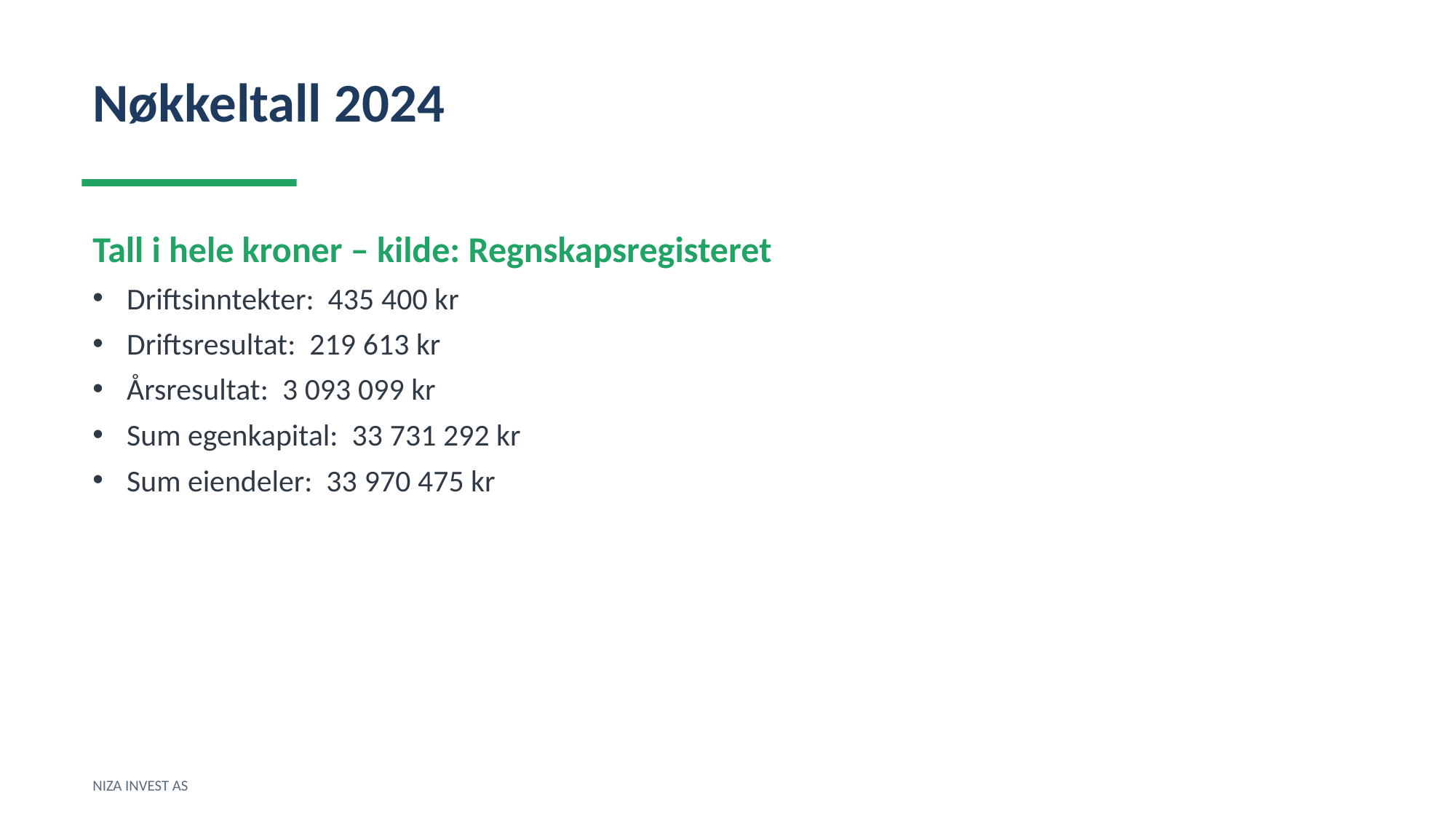

Nøkkeltall 2024

Tall i hele kroner – kilde: Regnskapsregisteret
Driftsinntekter:  435 400 kr
Driftsresultat:  219 613 kr
Årsresultat:  3 093 099 kr
Sum egenkapital:  33 731 292 kr
Sum eiendeler:  33 970 475 kr
NIZA INVEST AS